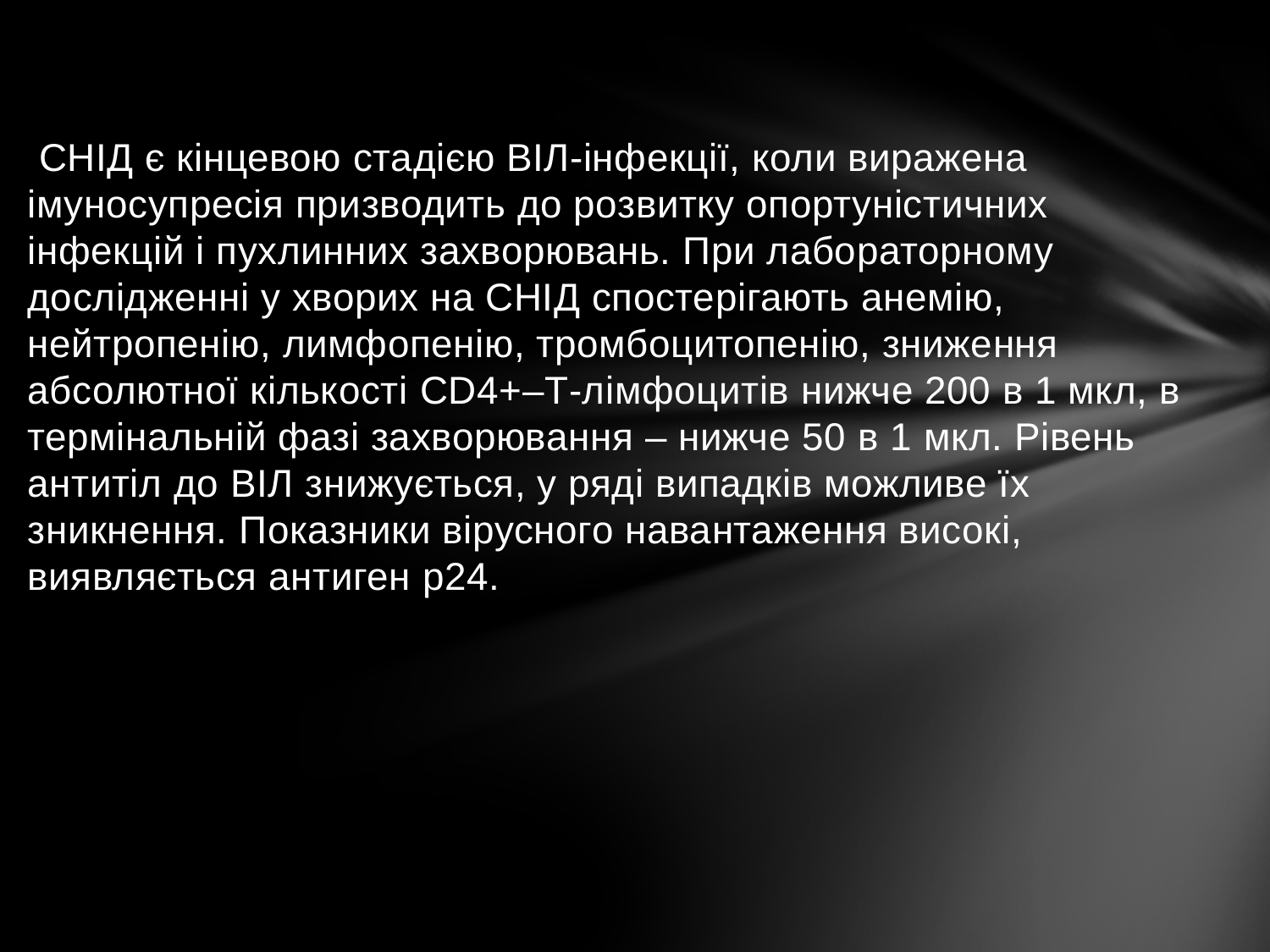

#
 СНІД є кінцевою стадією ВІЛ-інфекції, коли виражена імуносупресія призводить до розвитку опортуністичних інфекцій і пухлинних захворювань. При лабораторному дослідженні у хворих на СНІД спостерігають анемію, нейтропенію, лимфопенію, тромбоцитопенію, зниження абсолютної кількості CD4+–Т-лімфоцитів нижче 200 в 1 мкл, в термінальній фазі захворювання – нижче 50 в 1 мкл. Рівень антитіл до ВІЛ знижується, у ряді випадків можливе їх зникнення. Показники вірусного навантаження високі, виявляється антиген р24.